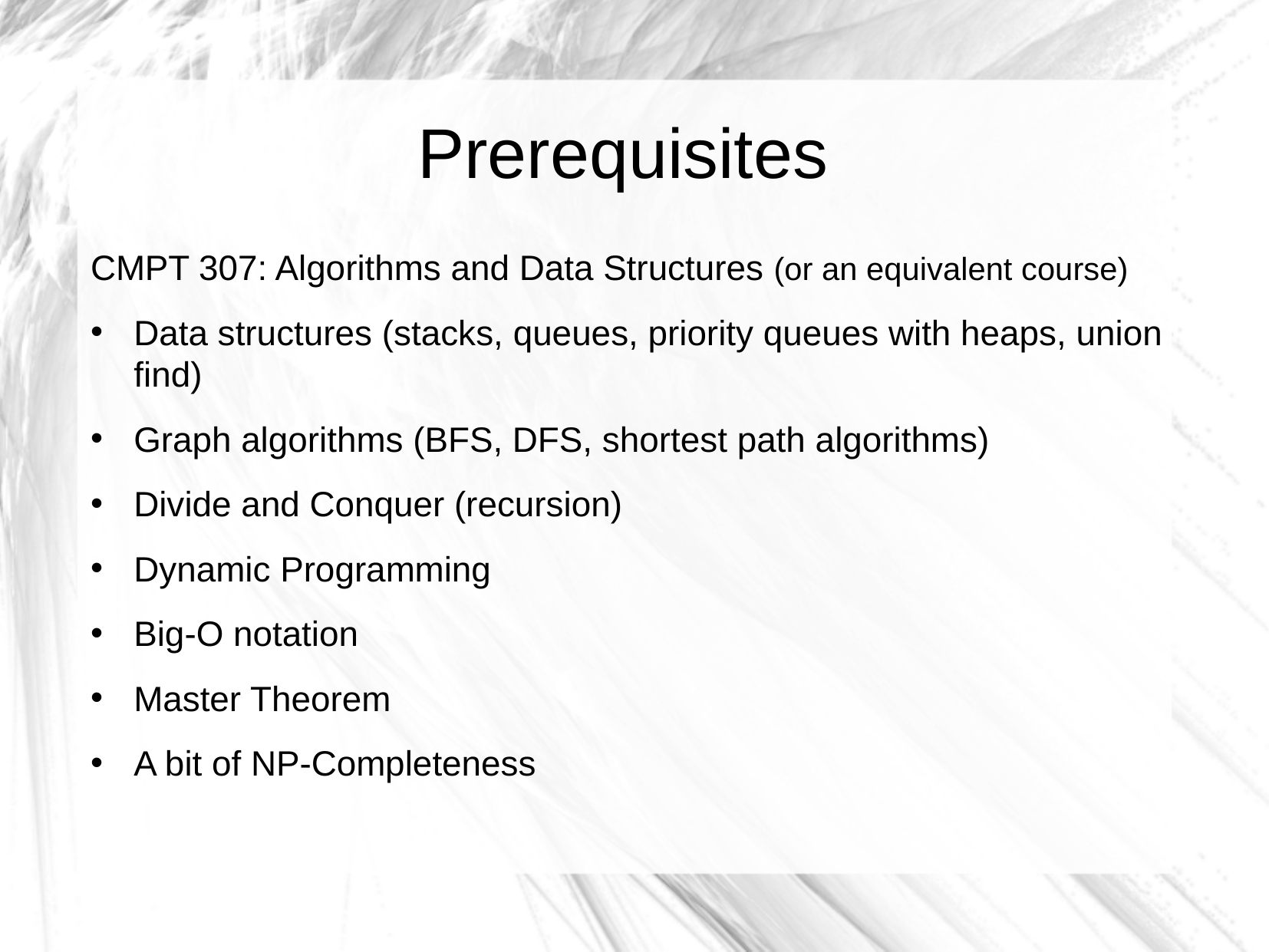

Prerequisites
CMPT 307: Algorithms and Data Structures (or an equivalent course)
Data structures (stacks, queues, priority queues with heaps, union find)
Graph algorithms (BFS, DFS, shortest path algorithms)
Divide and Conquer (recursion)
Dynamic Programming
Big-O notation
Master Theorem
A bit of NP-Completeness